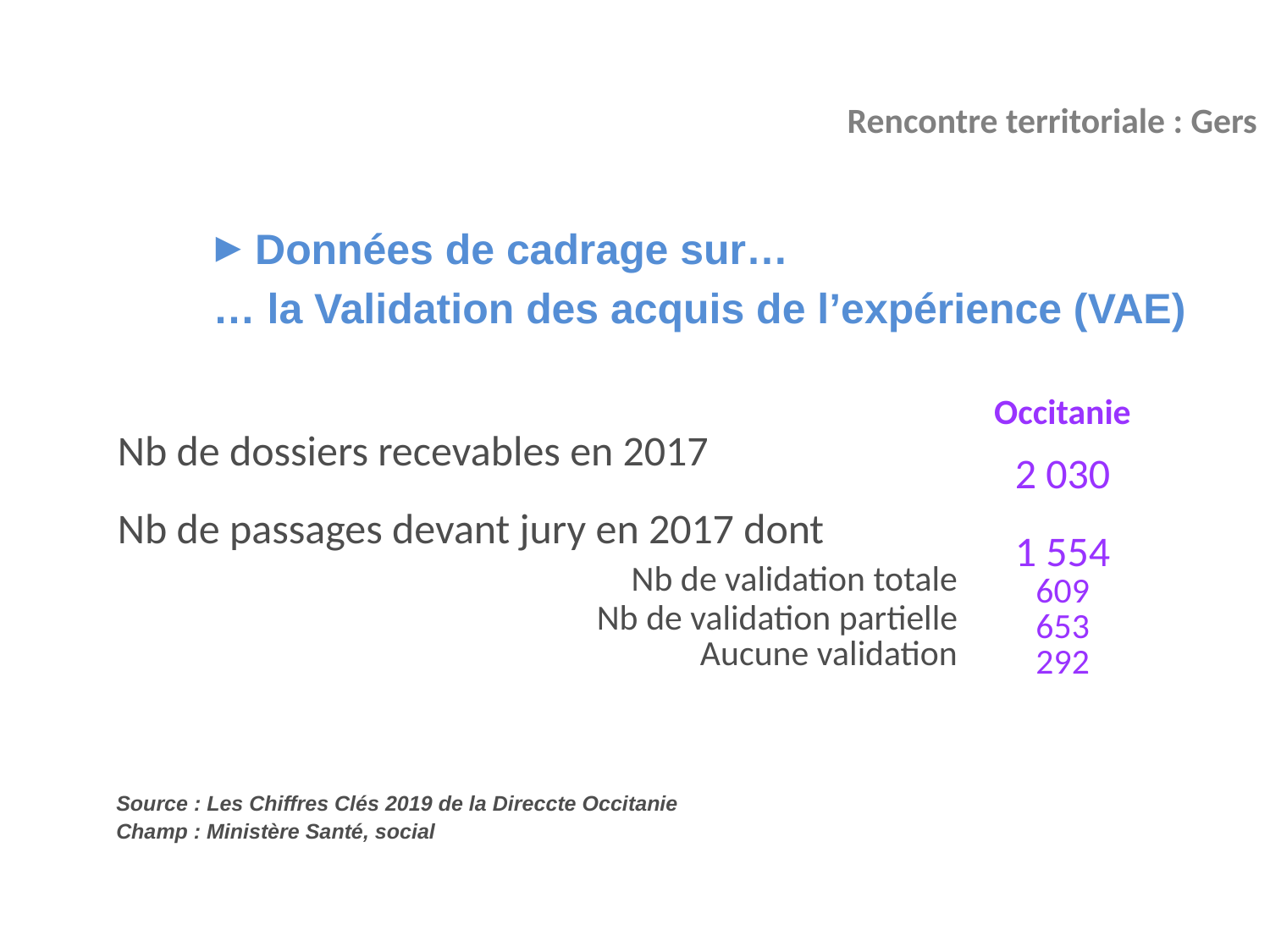

Rencontre territoriale : Gers
Données de cadrage sur…
… la Validation des acquis de l’expérience (VAE)

|  | Occitanie |
| --- | --- |
| Nb de dossiers recevables en 2017 Nb de passages devant jury en 2017 dont Nb de validation totale Nb de validation partielle Aucune validation | 2 030 1 554 609 653 292 |
Source : Les Chiffres Clés 2019 de la Direccte Occitanie
Champ : Ministère Santé, social